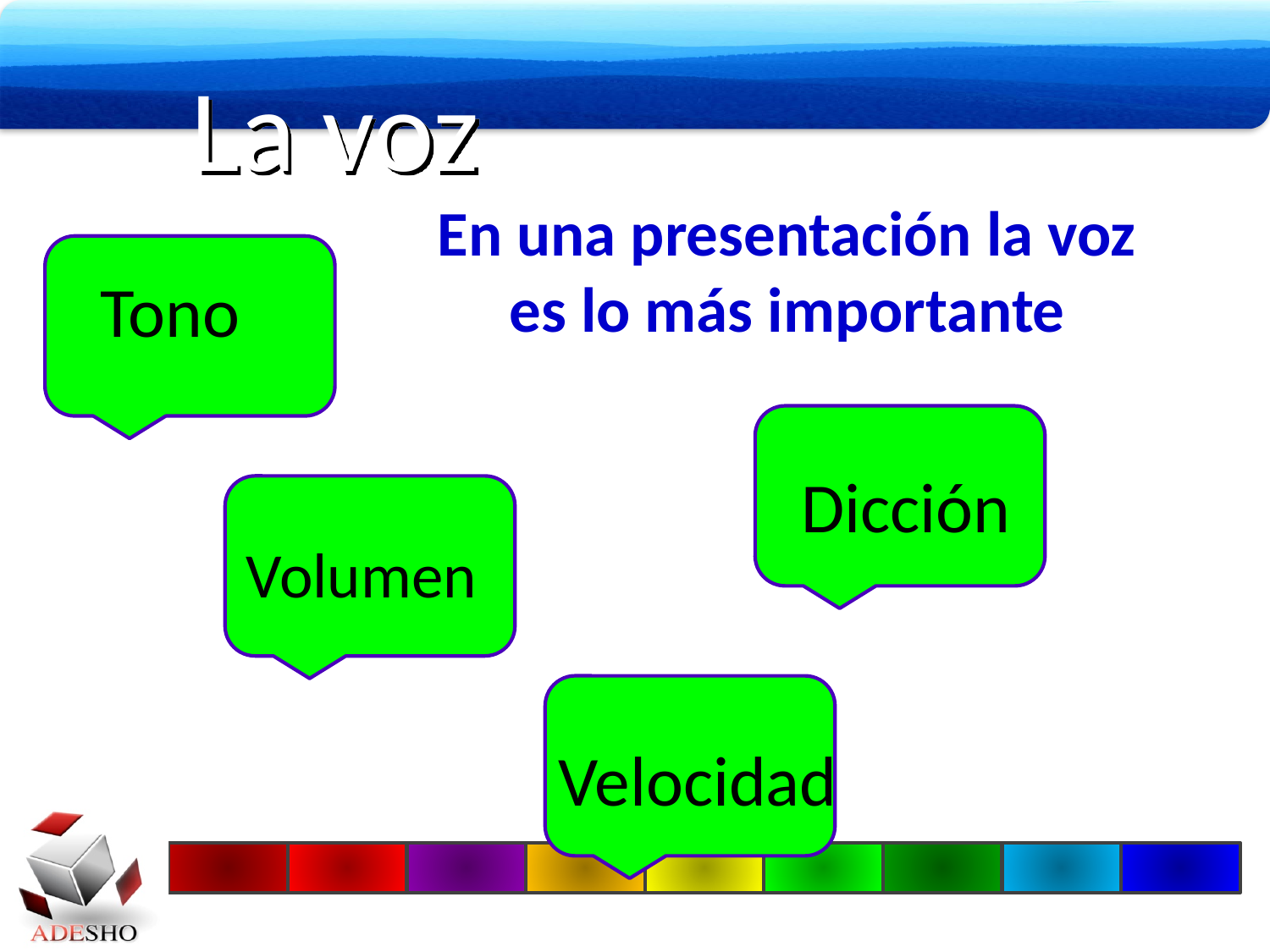

La voz
# En una presentación la voz       es lo más importante

  Tono

 Dicción
Volumen

Velocidad